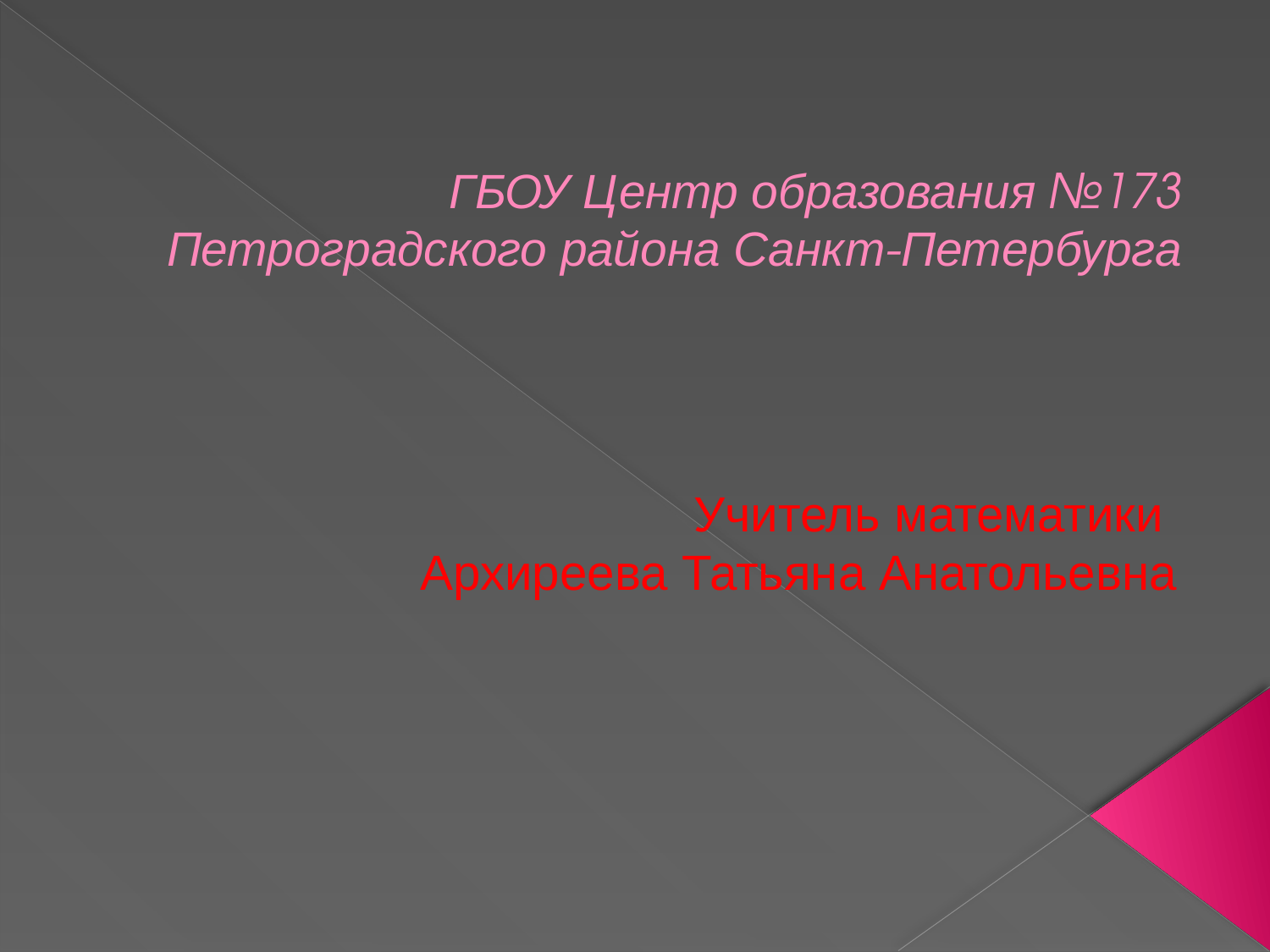

# ГБОУ Центр образования №173 Петроградского района Санкт-Петербурга
Учитель математики
Архиреева Татьяна Анатольевна